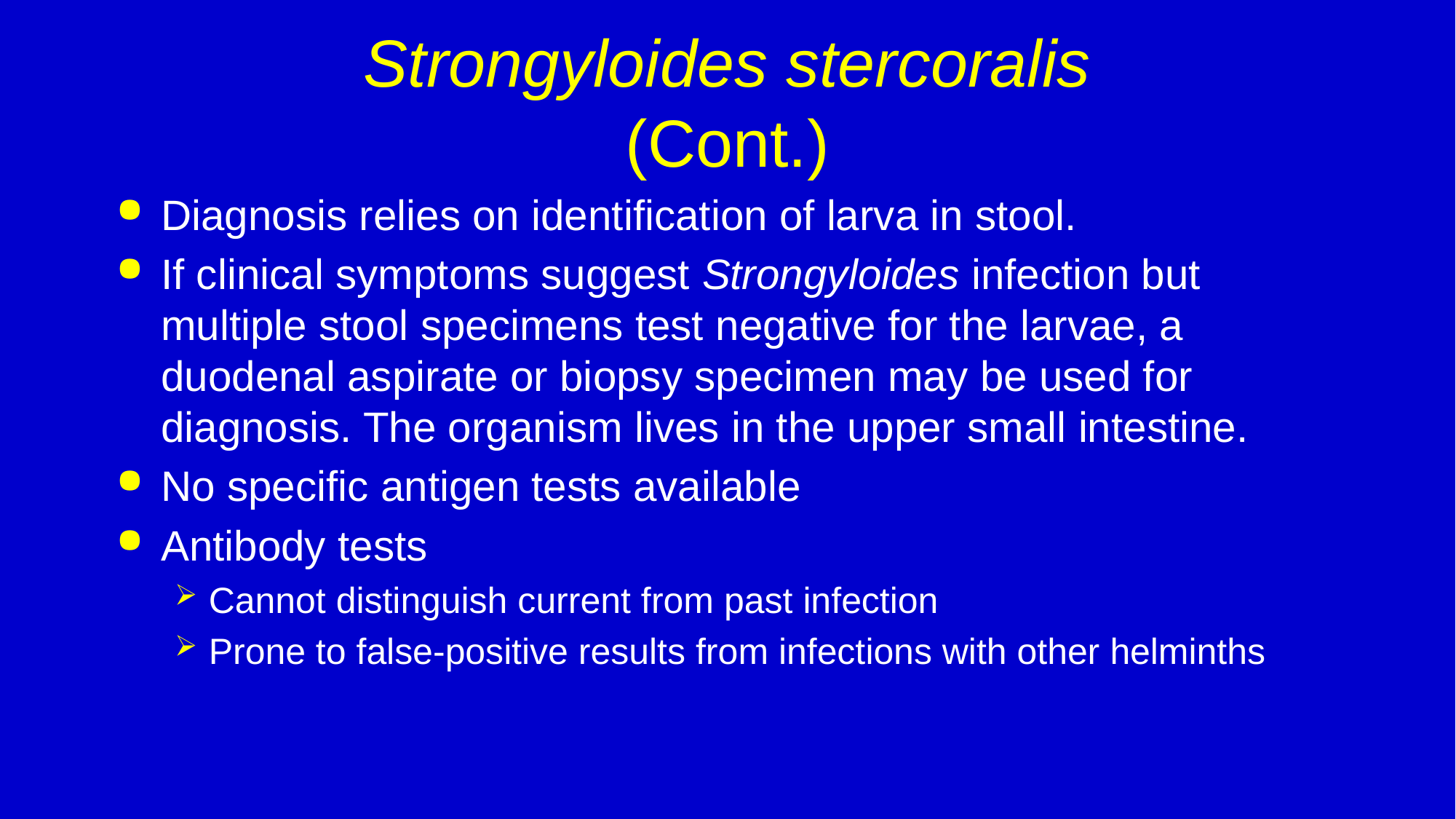

# Strongyloides stercoralis (Cont.)
Diagnosis relies on identification of larva in stool.
If clinical symptoms suggest Strongyloides infection but multiple stool specimens test negative for the larvae, a duodenal aspirate or biopsy specimen may be used for diagnosis. The organism lives in the upper small intestine.
No specific antigen tests available
Antibody tests
Cannot distinguish current from past infection
Prone to false-positive results from infections with other helminths